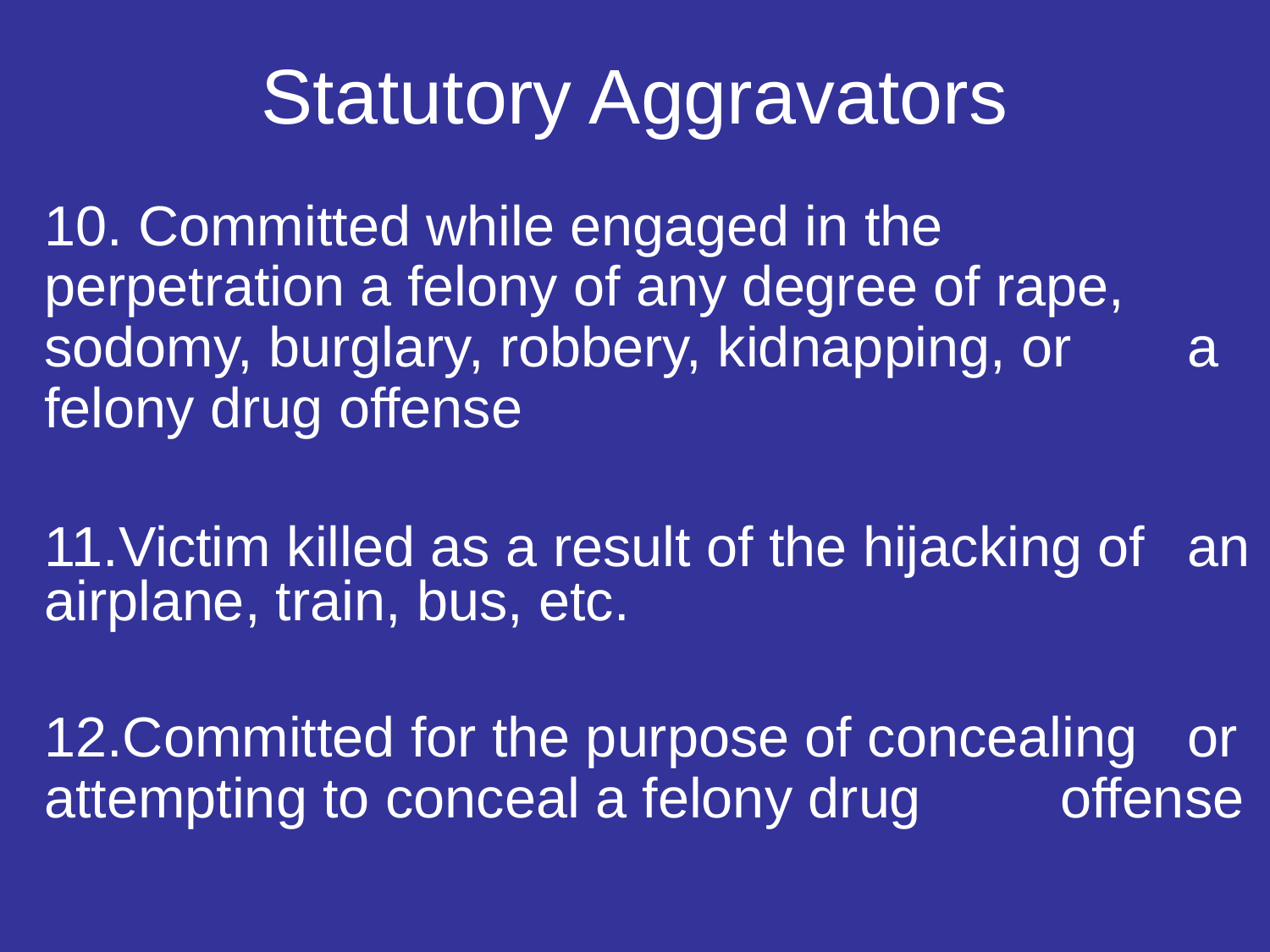

# Statutory Aggravators
10. Committed while engaged in the 	perpetration a felony of any degree of rape, 	sodomy, burglary, robbery, kidnapping, or 	a felony drug offense

11.Victim killed as a result of the hijacking of 	an airplane, train, bus, etc.

12.Committed for the purpose of concealing 	or attempting to conceal a felony drug 	offense